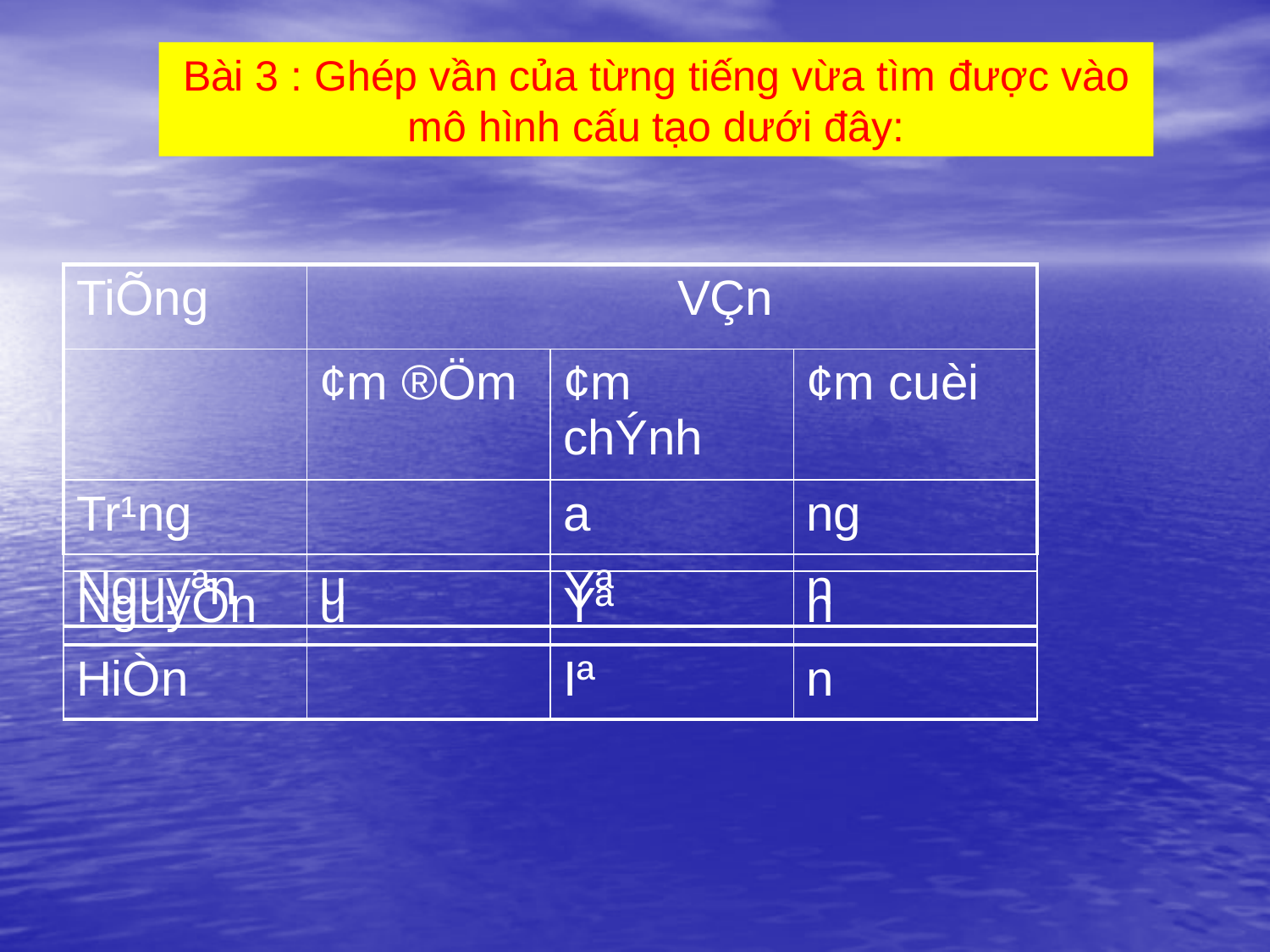

Bài 3 : Ghép vần của từng tiếng vừa tìm được vào mô hình cấu tạo dưới đây:
| TiÕng | VÇn |  |  |
| --- | --- | --- | --- |
|  | ¢m ®Öm | ¢m chÝnh | ¢m cuèi |
| Tr¹ng |  | a | ng |
| Nguyªn | u | Yª | n |
| NguyÔn | u | Yª | n |
| --- | --- | --- | --- |
| HiÒn |  | Iª | n |